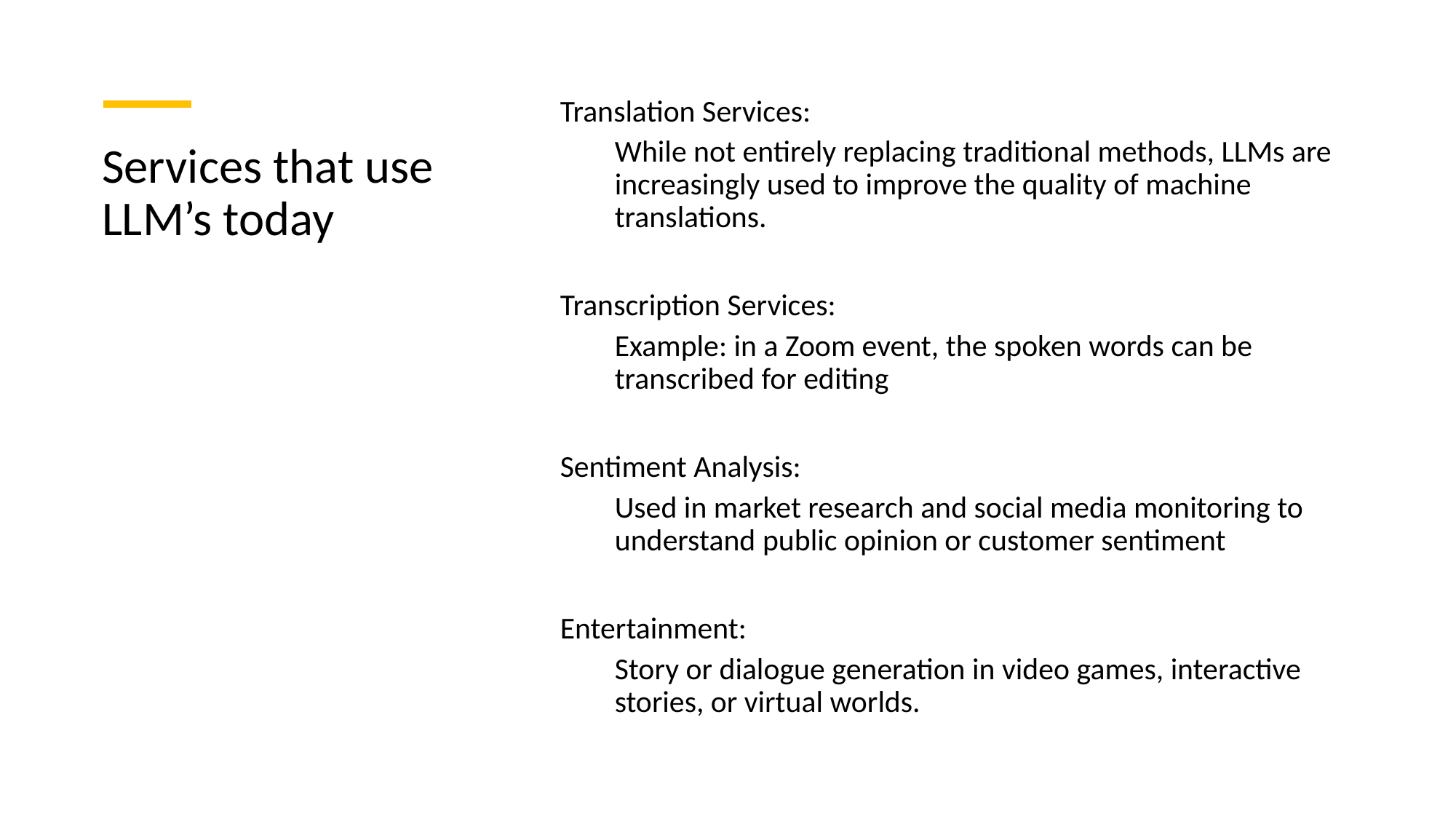

Translation Services:
While not entirely replacing traditional methods, LLMs are increasingly used to improve the quality of machine translations.

Transcription Services:
Example: in a Zoom event, the spoken words can be transcribed for editing

Sentiment Analysis:
Used in market research and social media monitoring to understand public opinion or customer sentiment

Entertainment:
Story or dialogue generation in video games, interactive stories, or virtual worlds.
# Services that use LLM’s today